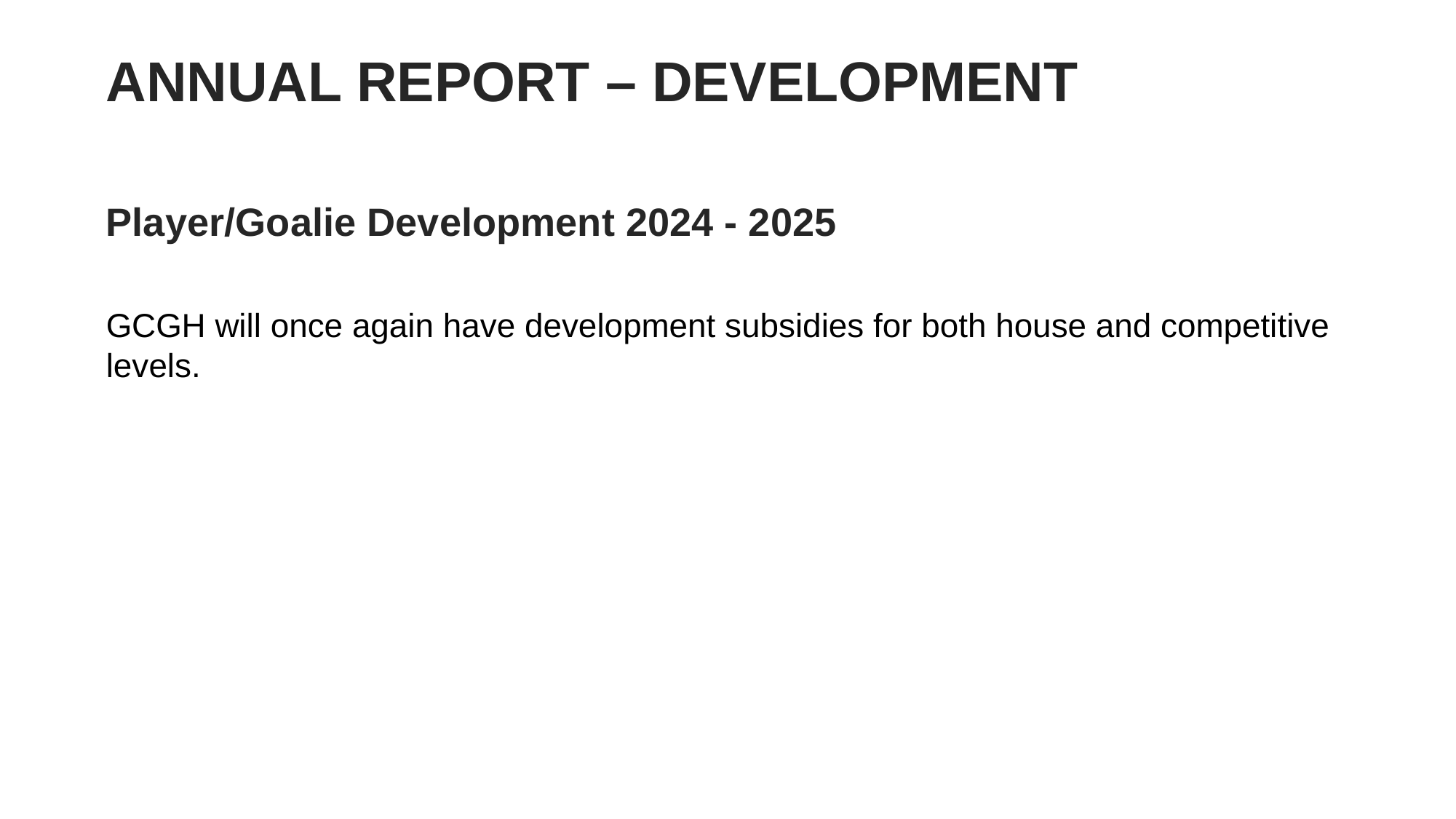

ANNUAL REPORT – DEVELOPMENT
Player/Goalie Development 2024 - 2025
GCGH will once again have development subsidies for both house and competitive levels.